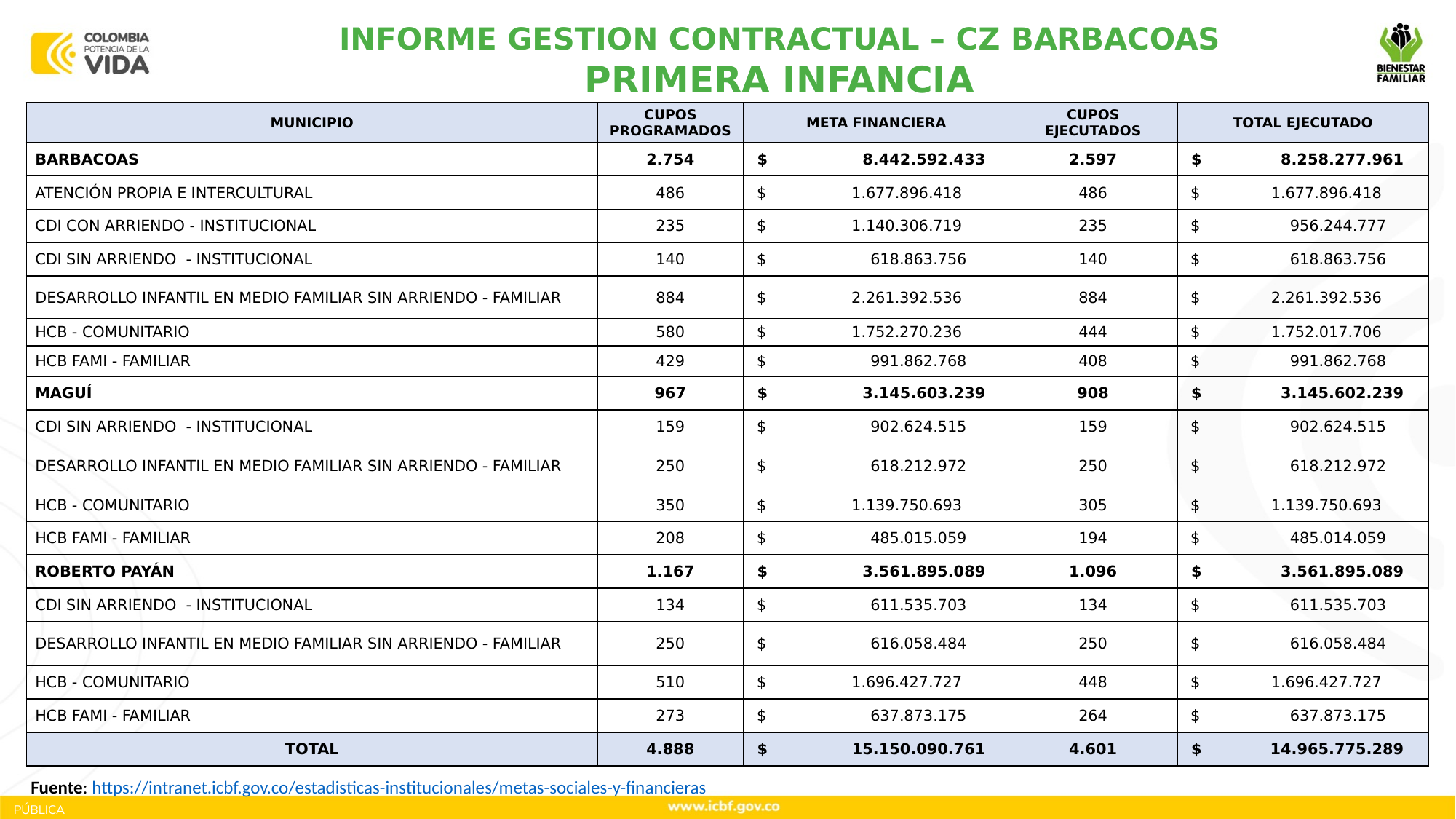

INFORME GESTION CONTRACTUAL – CZ BARBACOAS
PRIMERA INFANCIA
| MUNICIPIO | CUPOS PROGRAMADOS | META FINANCIERA | CUPOS EJECUTADOS | TOTAL EJECUTADO |
| --- | --- | --- | --- | --- |
| BARBACOAS | 2.754 | $ 8.442.592.433 | 2.597 | $ 8.258.277.961 |
| ATENCIÓN PROPIA E INTERCULTURAL | 486 | $ 1.677.896.418 | 486 | $ 1.677.896.418 |
| CDI CON ARRIENDO - INSTITUCIONAL | 235 | $ 1.140.306.719 | 235 | $ 956.244.777 |
| CDI SIN ARRIENDO - INSTITUCIONAL | 140 | $ 618.863.756 | 140 | $ 618.863.756 |
| DESARROLLO INFANTIL EN MEDIO FAMILIAR SIN ARRIENDO - FAMILIAR | 884 | $ 2.261.392.536 | 884 | $ 2.261.392.536 |
| HCB - COMUNITARIO | 580 | $ 1.752.270.236 | 444 | $ 1.752.017.706 |
| HCB FAMI - FAMILIAR | 429 | $ 991.862.768 | 408 | $ 991.862.768 |
| MAGUÍ | 967 | $ 3.145.603.239 | 908 | $ 3.145.602.239 |
| CDI SIN ARRIENDO - INSTITUCIONAL | 159 | $ 902.624.515 | 159 | $ 902.624.515 |
| DESARROLLO INFANTIL EN MEDIO FAMILIAR SIN ARRIENDO - FAMILIAR | 250 | $ 618.212.972 | 250 | $ 618.212.972 |
| HCB - COMUNITARIO | 350 | $ 1.139.750.693 | 305 | $ 1.139.750.693 |
| HCB FAMI - FAMILIAR | 208 | $ 485.015.059 | 194 | $ 485.014.059 |
| ROBERTO PAYÁN | 1.167 | $ 3.561.895.089 | 1.096 | $ 3.561.895.089 |
| CDI SIN ARRIENDO - INSTITUCIONAL | 134 | $ 611.535.703 | 134 | $ 611.535.703 |
| DESARROLLO INFANTIL EN MEDIO FAMILIAR SIN ARRIENDO - FAMILIAR | 250 | $ 616.058.484 | 250 | $ 616.058.484 |
| HCB - COMUNITARIO | 510 | $ 1.696.427.727 | 448 | $ 1.696.427.727 |
| HCB FAMI - FAMILIAR | 273 | $ 637.873.175 | 264 | $ 637.873.175 |
| TOTAL | 4.888 | $ 15.150.090.761 | 4.601 | $ 14.965.775.289 |
Fuente: https://intranet.icbf.gov.co/estadisticas-institucionales/metas-sociales-y-financieras
PÚBLICA